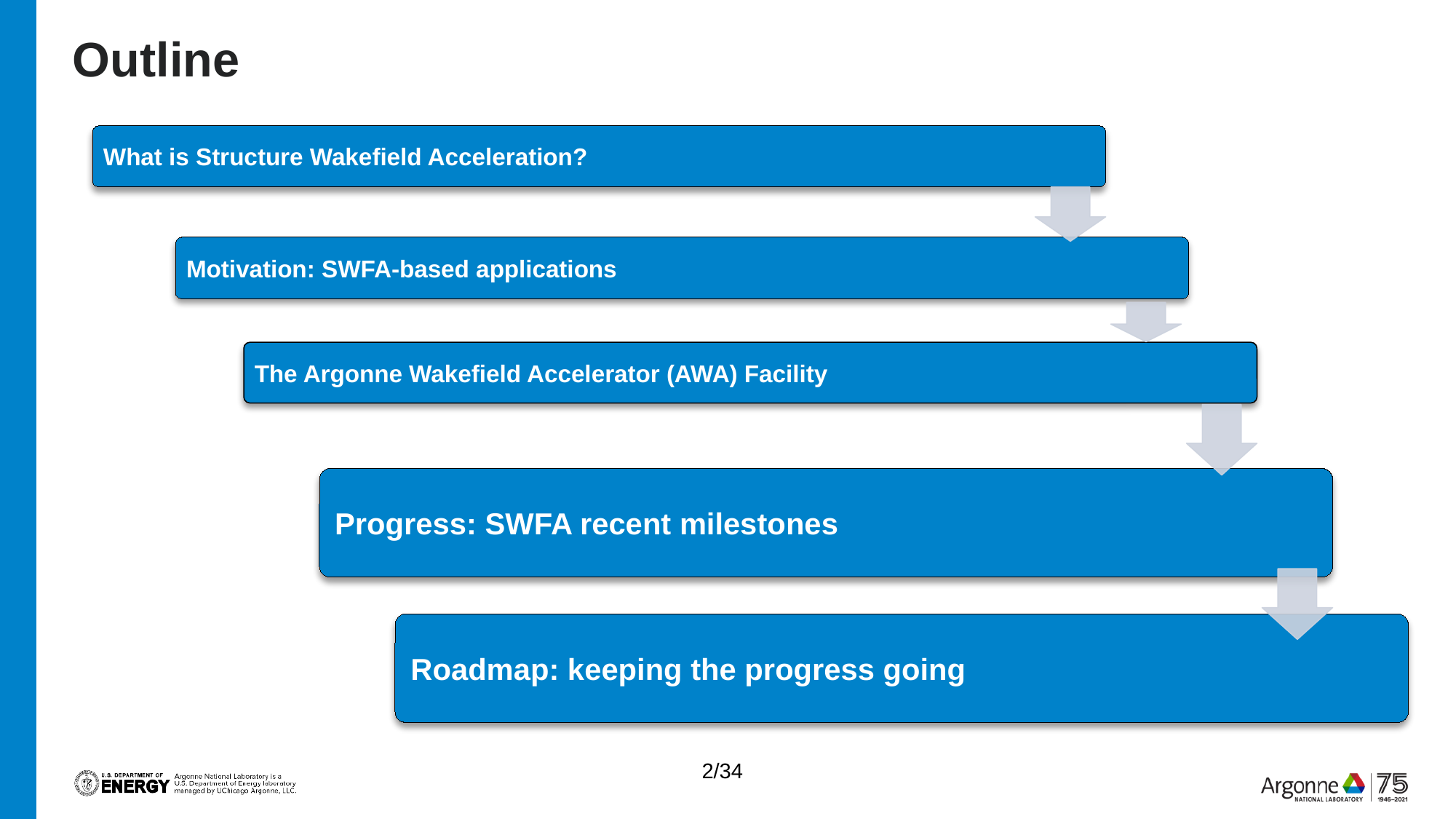

# Outline
What is Structure Wakefield Acceleration?
Motivation: SWFA-based applications
The Argonne Wakefield Accelerator (AWA) Facility
Progress: SWFA recent milestones
Roadmap: keeping the progress going

2/34